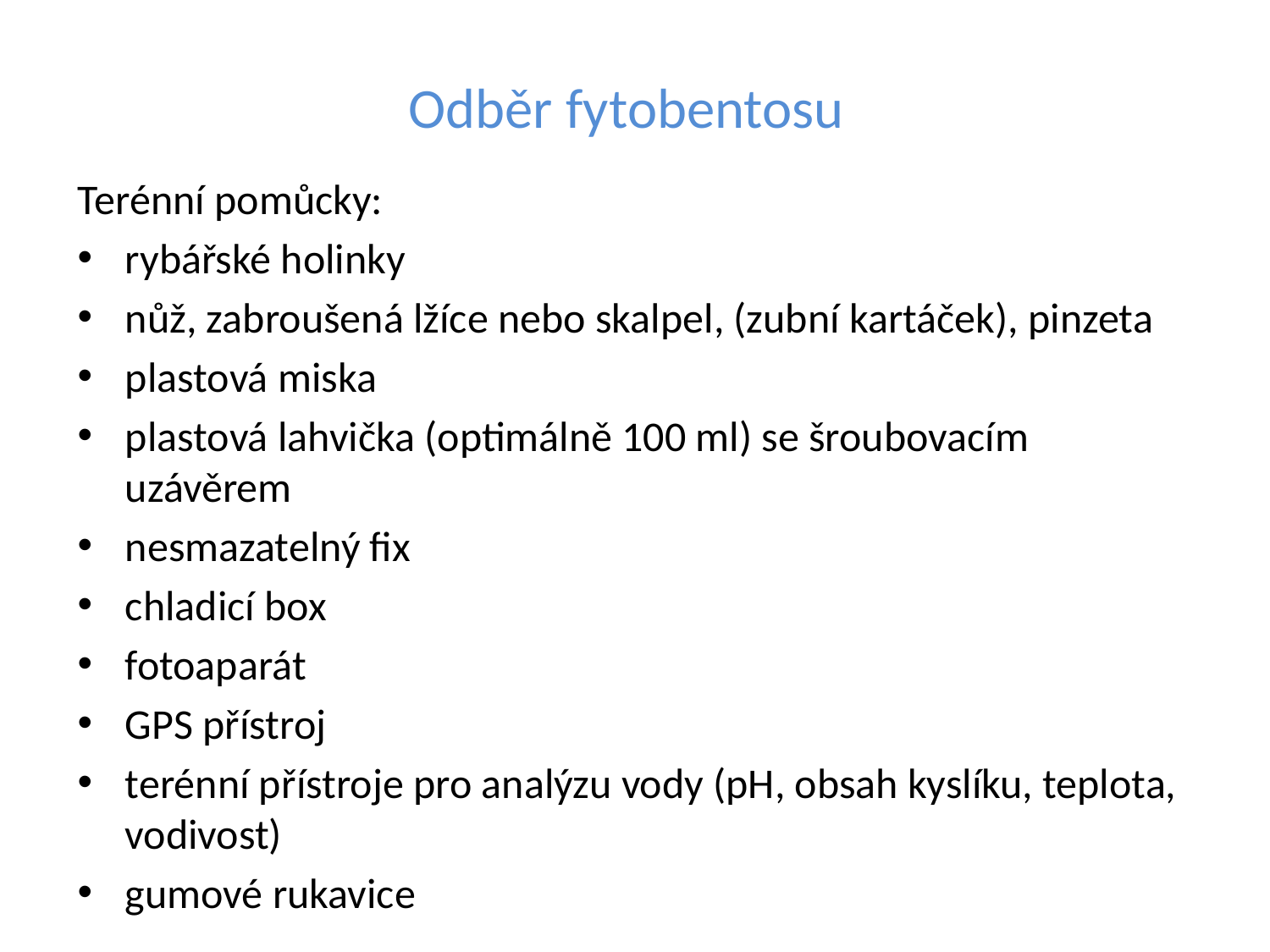

# Odběr fytobentosu
Terénní pomůcky:
rybářské holinky
nůž, zabroušená lžíce nebo skalpel, (zubní kartáček), pinzeta
plastová miska
plastová lahvička (optimálně 100 ml) se šroubovacím uzávěrem
nesmazatelný fix
chladicí box
fotoaparát
GPS přístroj
terénní přístroje pro analýzu vody (pH, obsah kyslíku, teplota, vodivost)
gumové rukavice